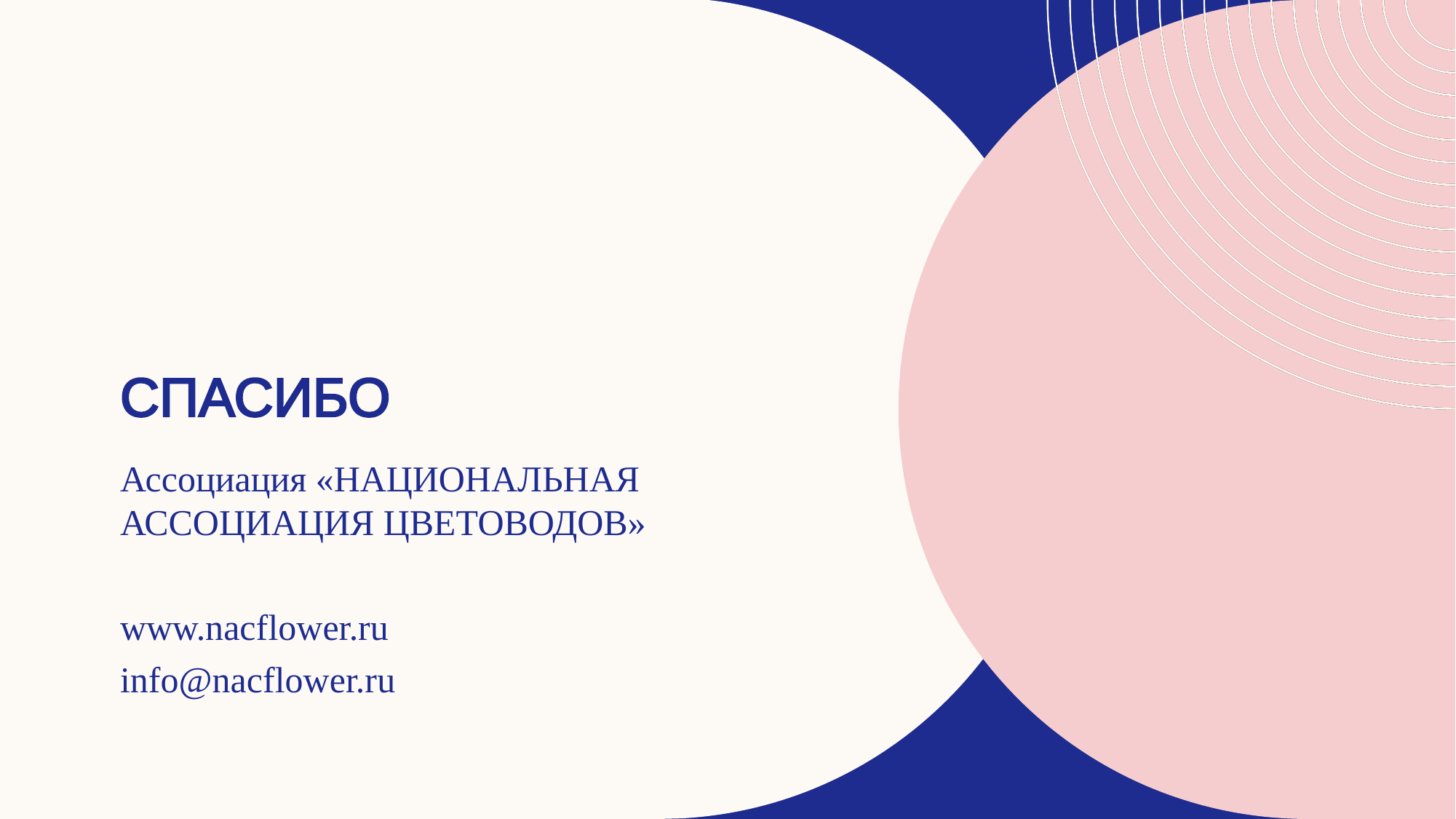

# Спасибо
Ассоциация «НАЦИОНАЛЬНАЯ АССОЦИАЦИЯ ЦВЕТОВОДОВ»

www.nacflower.ru
info@nacflower.ru